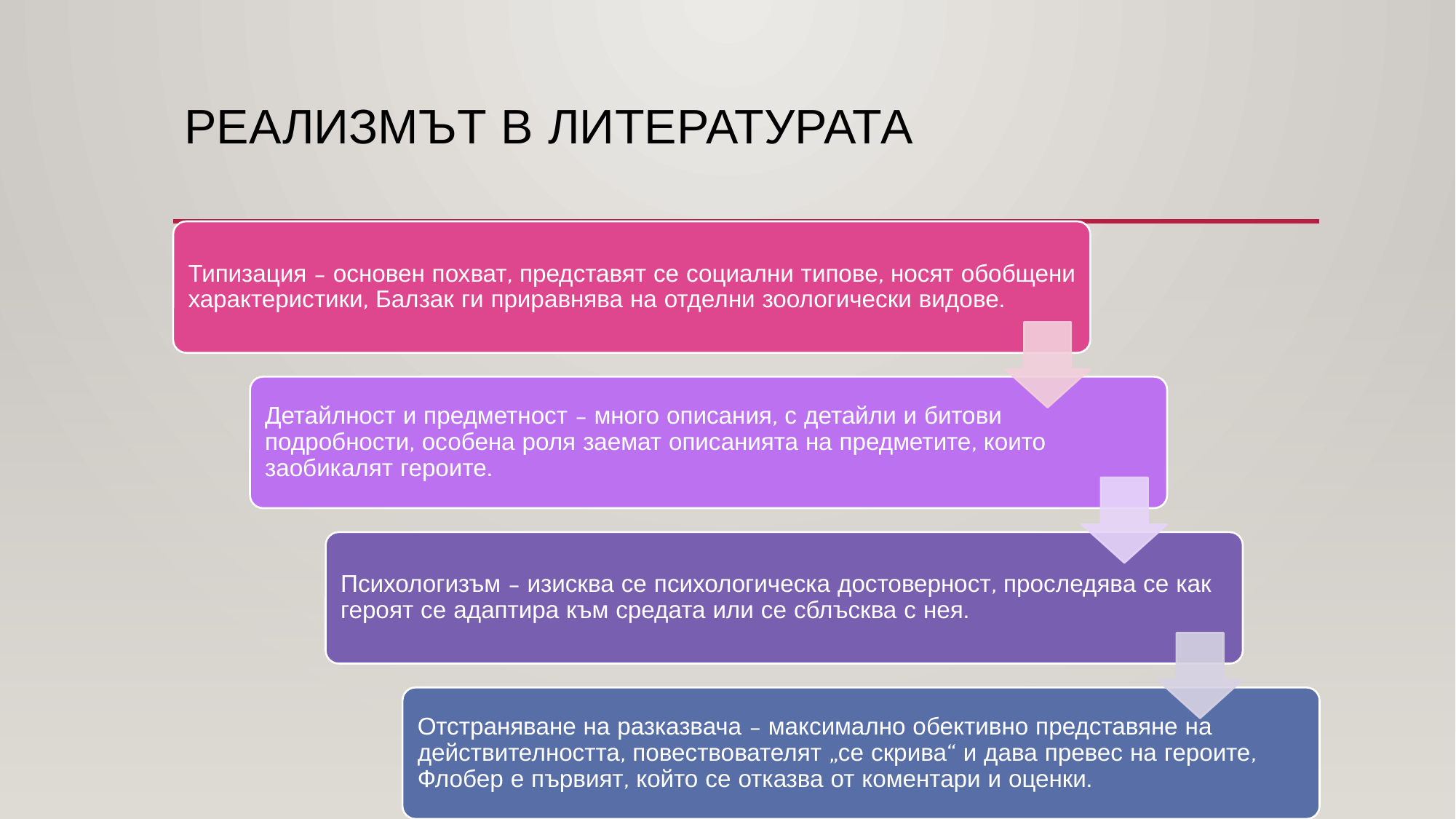

# Реализмът в литературата
Типизация – основен похват, представят се социални типове, носят обобщени характеристики, Балзак ги приравнява на отделни зоологически видове.
Детайлност и предметност – много описания, с детайли и битови подробности, особена роля заемат описанията на предметите, които заобикалят героите.
Психологизъм – изисква се психологическа достоверност, проследява се как героят се адаптира към средата или се сблъсква с нея.
Отстраняване на разказвача – максимално обективно представяне на действителността, повествователят „се скрива“ и дава превес на героите, Флобер е първият, който се отказва от коментари и оценки.